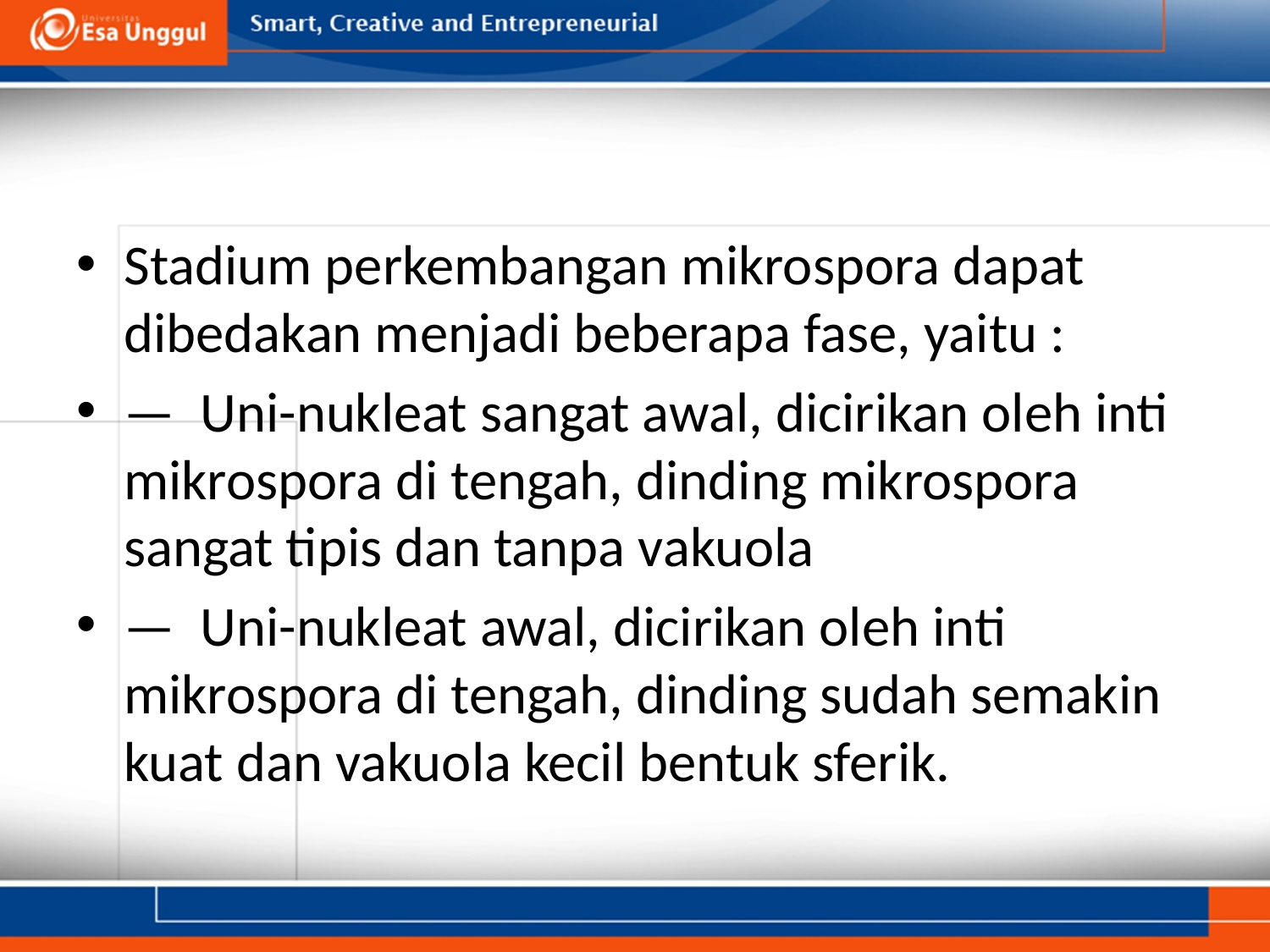

#
Stadium perkembangan mikrospora dapat dibedakan menjadi beberapa fase, yaitu :
—  Uni-nukleat sangat awal, dicirikan oleh inti mikrospora di tengah, dinding mikrospora sangat tipis dan tanpa vakuola
—  Uni-nukleat awal, dicirikan oleh inti mikrospora di tengah, dinding sudah semakin kuat dan vakuola kecil bentuk sferik.